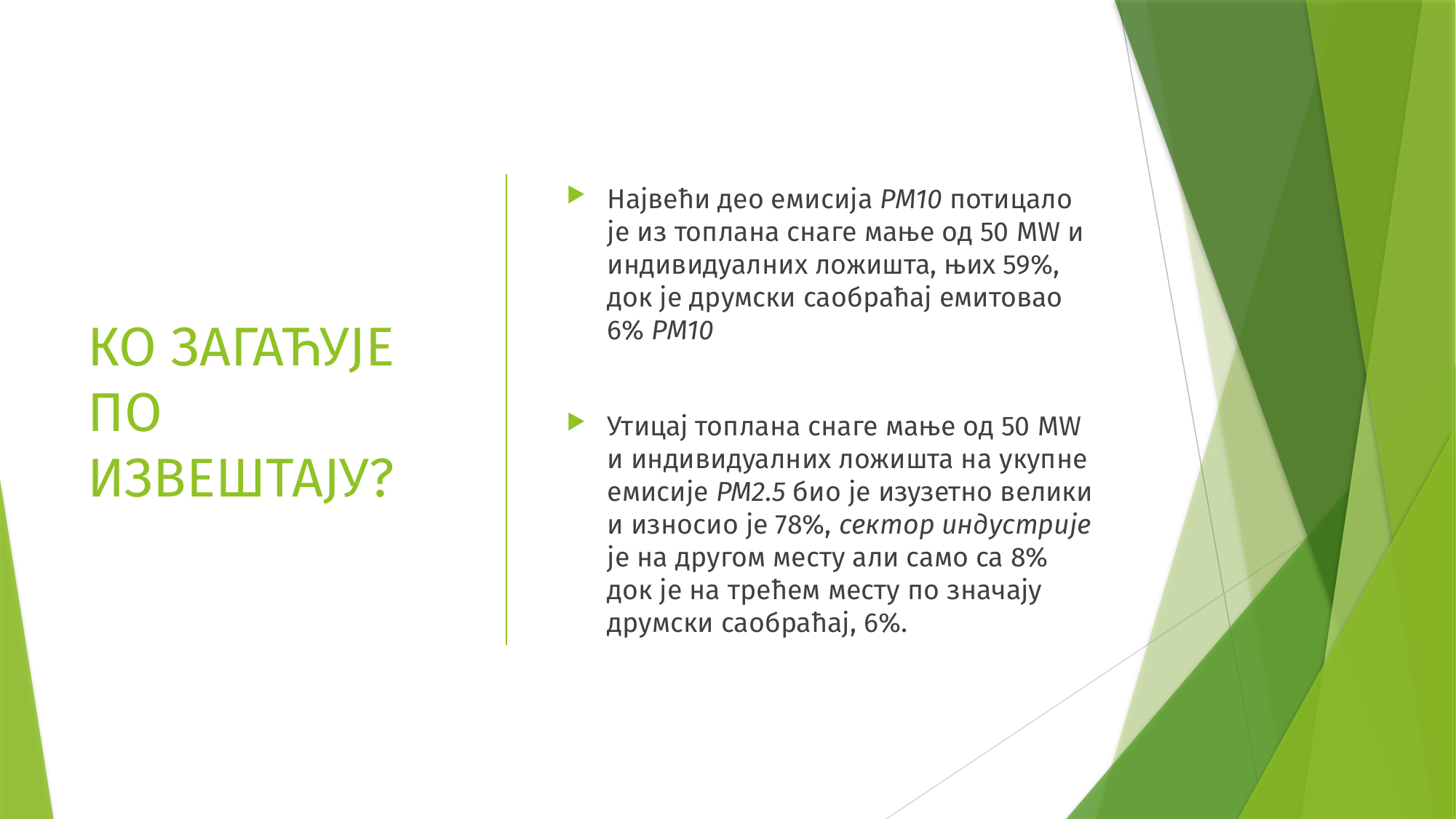

# КО ЗАГАЋУЈЕ ПО ИЗВЕШТАЈУ?

Највећи део емисија PM10 потицало је из топлана снаге мање од 50 MW и индивидуалних ложишта, њих 59%, док је друмски саобраћај емитовао 6% PM10

Утицај топлана снаге мање од 50 MW и индивидуалних ложишта на укупне емисије PM2.5 био је изузетно велики и износио је 78%, сектор индустрије је на другом месту али само са 8% док је на трећем месту по значају друмски саобраћај, 6%.